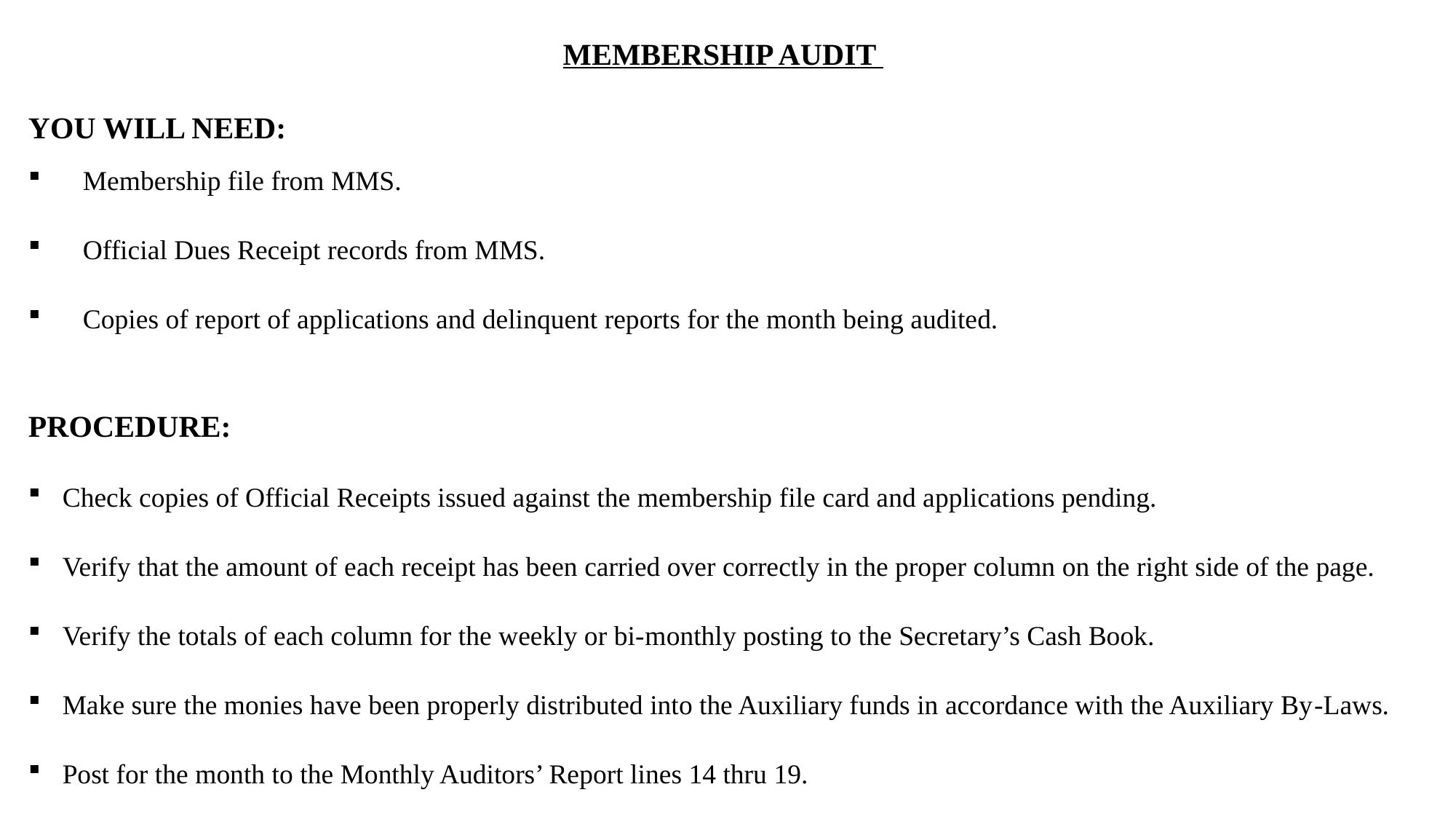

MEMBERSHIP AUDIT

YOU WILL NEED:

Membership file from MMS.

Official Dues Receipt records from MMS.

Copies of report of applications and delinquent reports for the month being audited.

PROCEDURE:

Check copies of Official Receipts issued against the membership file card and applications pending.

Verify that the amount of each receipt has been carried over correctly in the proper column on the right side of the page.

Verify the totals of each column for the weekly or bi-­monthly posting to the Secretary’s Cash Book.

Make sure the monies have been properly distributed into the Auxiliary funds in accordance with the Auxiliary By­-Laws.

Post for the month to the Monthly Auditors’ Report lines 14 thru 19.